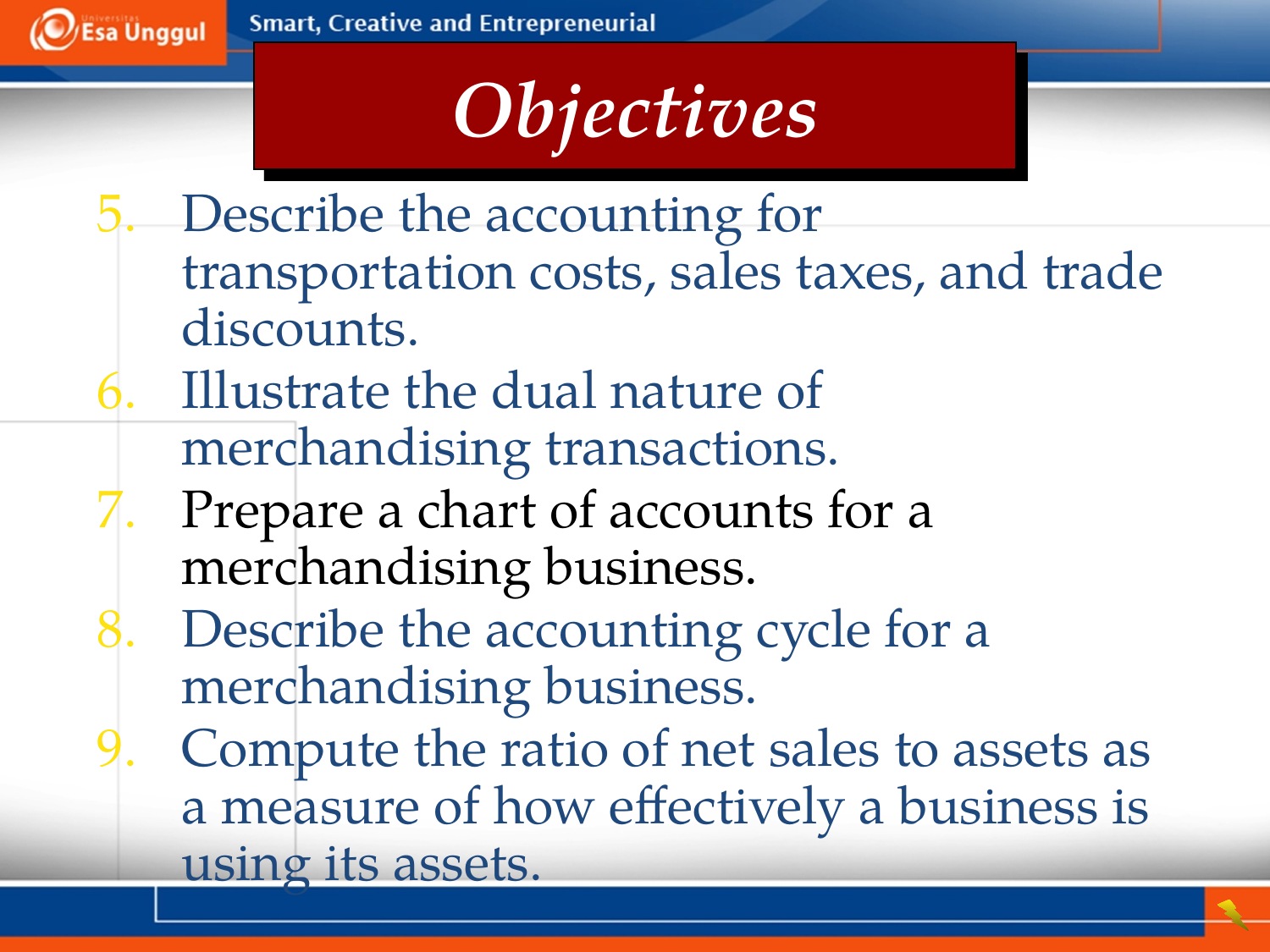

Objectives
5.	Describe the accounting for transportation costs, sales taxes, and trade discounts.
6.	Illustrate the dual nature of merchandising transactions.
7.	Prepare a chart of accounts for a merchandising business.
8.	Describe the accounting cycle for a merchandising business.
9.	Compute the ratio of net sales to assets as a measure of how effectively a business is using its assets.